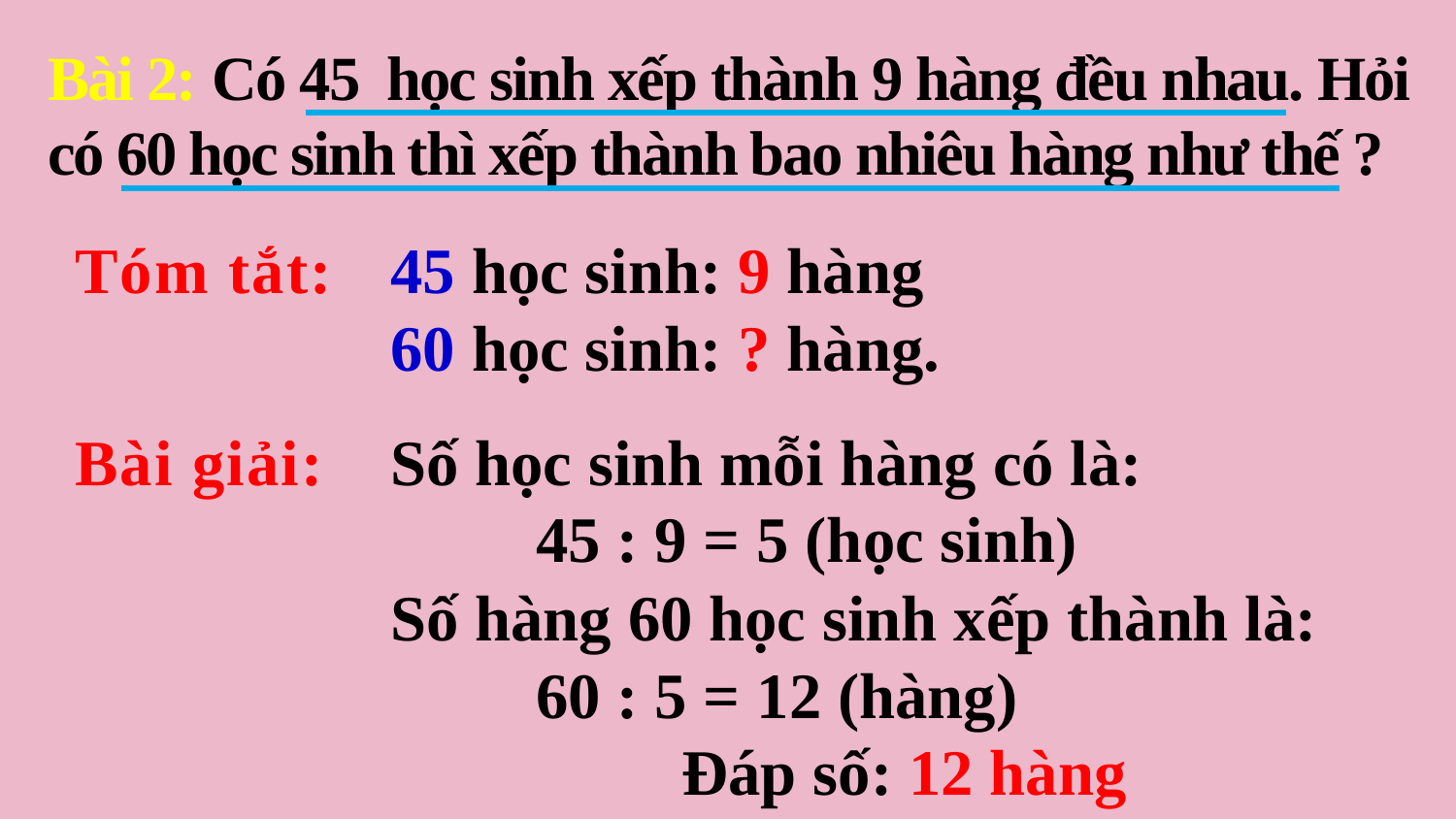

Bài 2: Có 45  học sinh xếp thành 9 hàng đều nhau. Hỏi có 60 học sinh thì xếp thành bao nhiêu hàng như thế ?
Tóm tắt:
45 học sinh: 9 hàng
60 học sinh: ? hàng.
Bài giải:
Số học sinh mỗi hàng có là:
	45 : 9 = 5 (học sinh)
Số hàng 60 học sinh xếp thành là:
	60 : 5 = 12 (hàng)
		Đáp số: 12 hàng